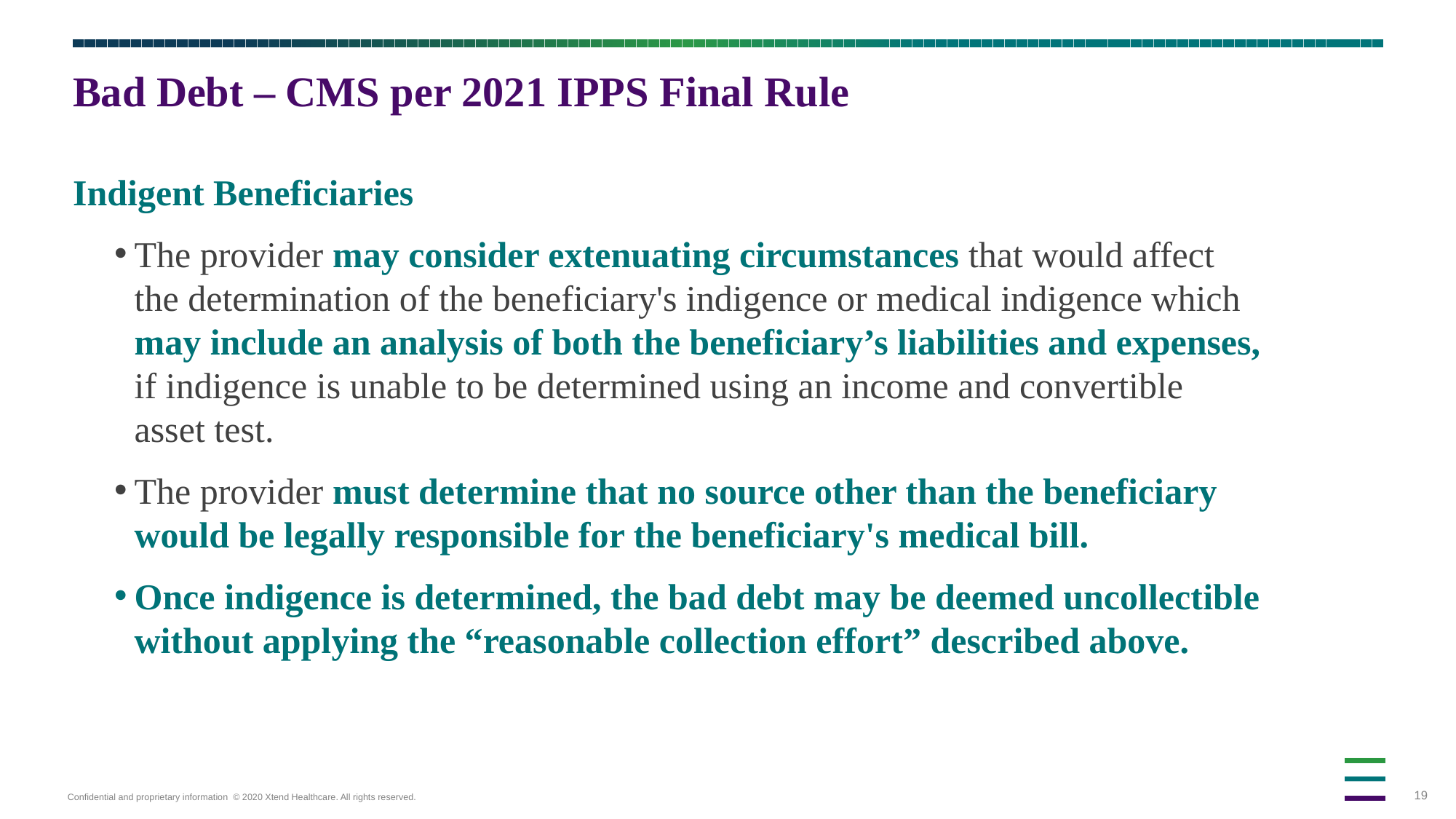

# Bad Debt – CMS per 2021 IPPS Final Rule
Indigent Beneficiaries

The provider may consider extenuating circumstances that would affect the determination of the beneficiary's indigence or medical indigence which may include an analysis of both the beneficiary’s liabilities and expenses, if indigence is unable to be determined using an income and convertible asset test.

The provider must determine that no source other than the beneficiary would be legally responsible for the beneficiary's medical bill.

Once indigence is determined, the bad debt may be deemed uncollectible without applying the “reasonable collection effort” described above.